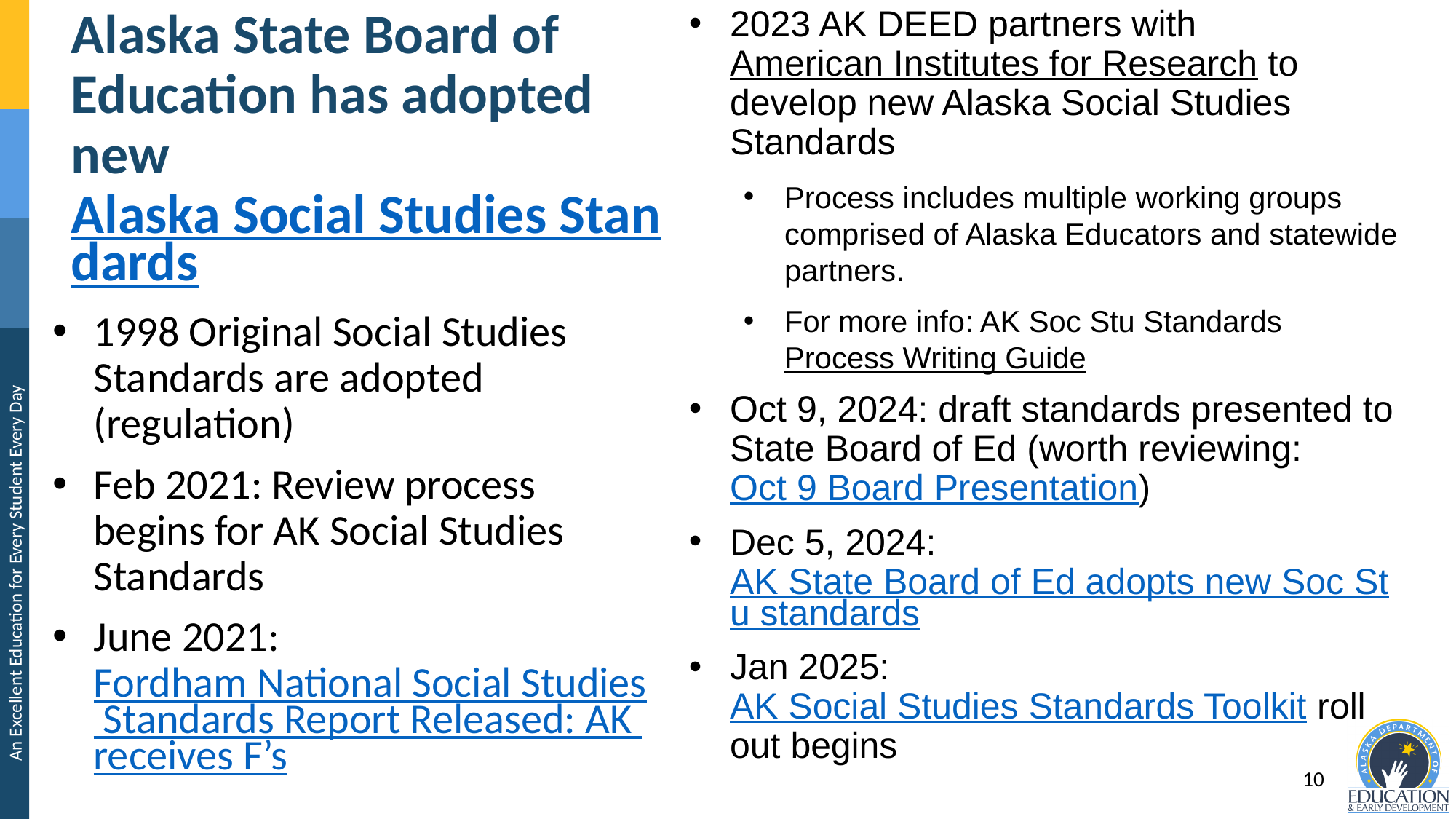

# Alaska State Board of Education has adopted new Alaska Social Studies Standards
2023 AK DEED partners with American Institutes for Research to develop new Alaska Social Studies Standards
Process includes multiple working groups comprised of Alaska Educators and statewide partners.
For more info: AK Soc Stu Standards Process Writing Guide
Oct 9, 2024: draft standards presented to State Board of Ed (worth reviewing: Oct 9 Board Presentation)
Dec 5, 2024: AK State Board of Ed adopts new Soc Stu standards
Jan 2025: AK Social Studies Standards Toolkit roll out begins
1998 Original Social Studies Standards are adopted (regulation)
Feb 2021: Review process begins for AK Social Studies Standards
June 2021: Fordham National Social Studies Standards Report Released: AK receives F’s